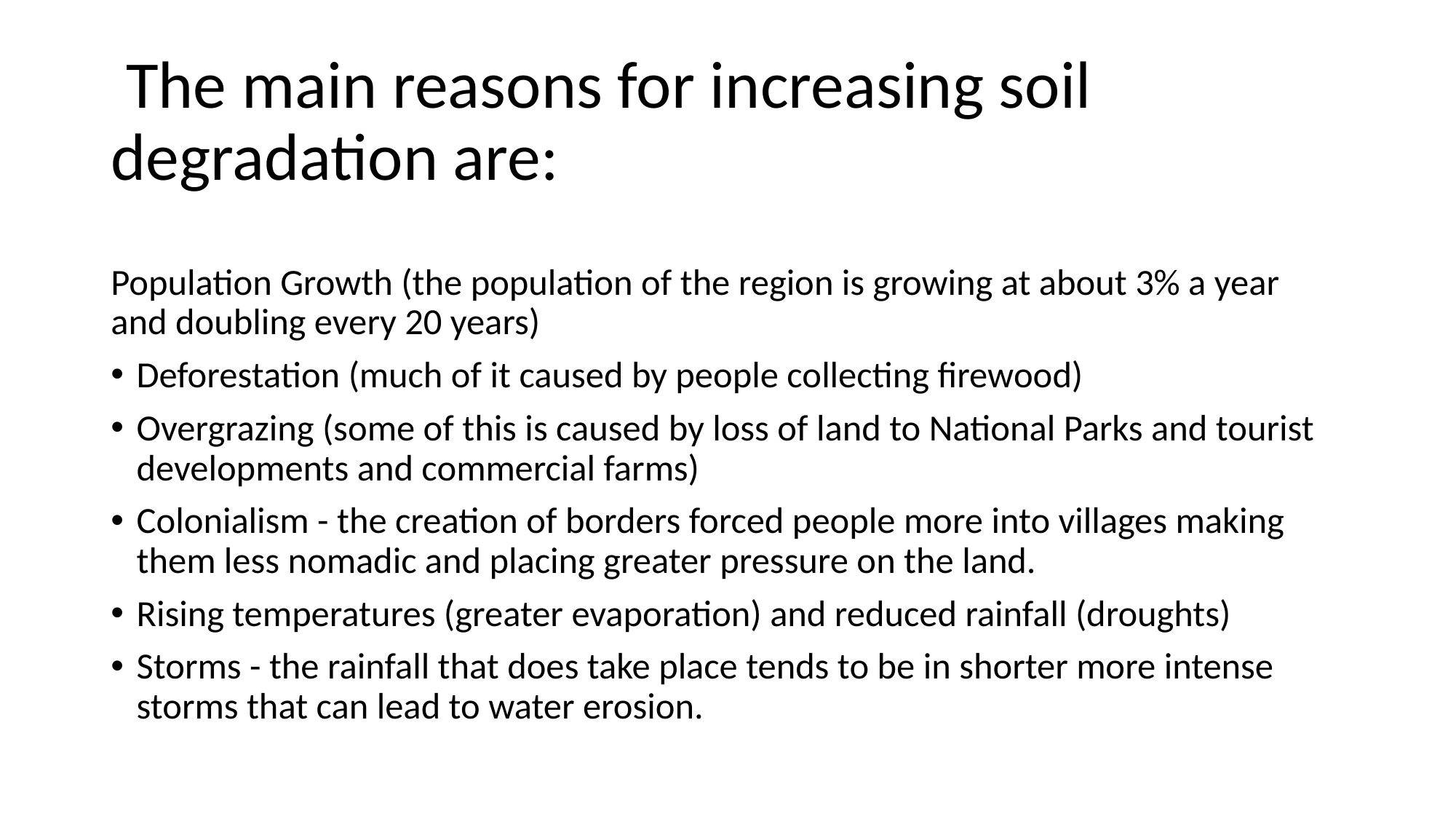

# The main reasons for increasing soil degradation are:
Population Growth (the population of the region is growing at about 3% a year and doubling every 20 years)
Deforestation (much of it caused by people collecting firewood)
Overgrazing (some of this is caused by loss of land to National Parks and tourist developments and commercial farms)
Colonialism - the creation of borders forced people more into villages making them less nomadic and placing greater pressure on the land.
Rising temperatures (greater evaporation) and reduced rainfall (droughts)
Storms - the rainfall that does take place tends to be in shorter more intense storms that can lead to water erosion.